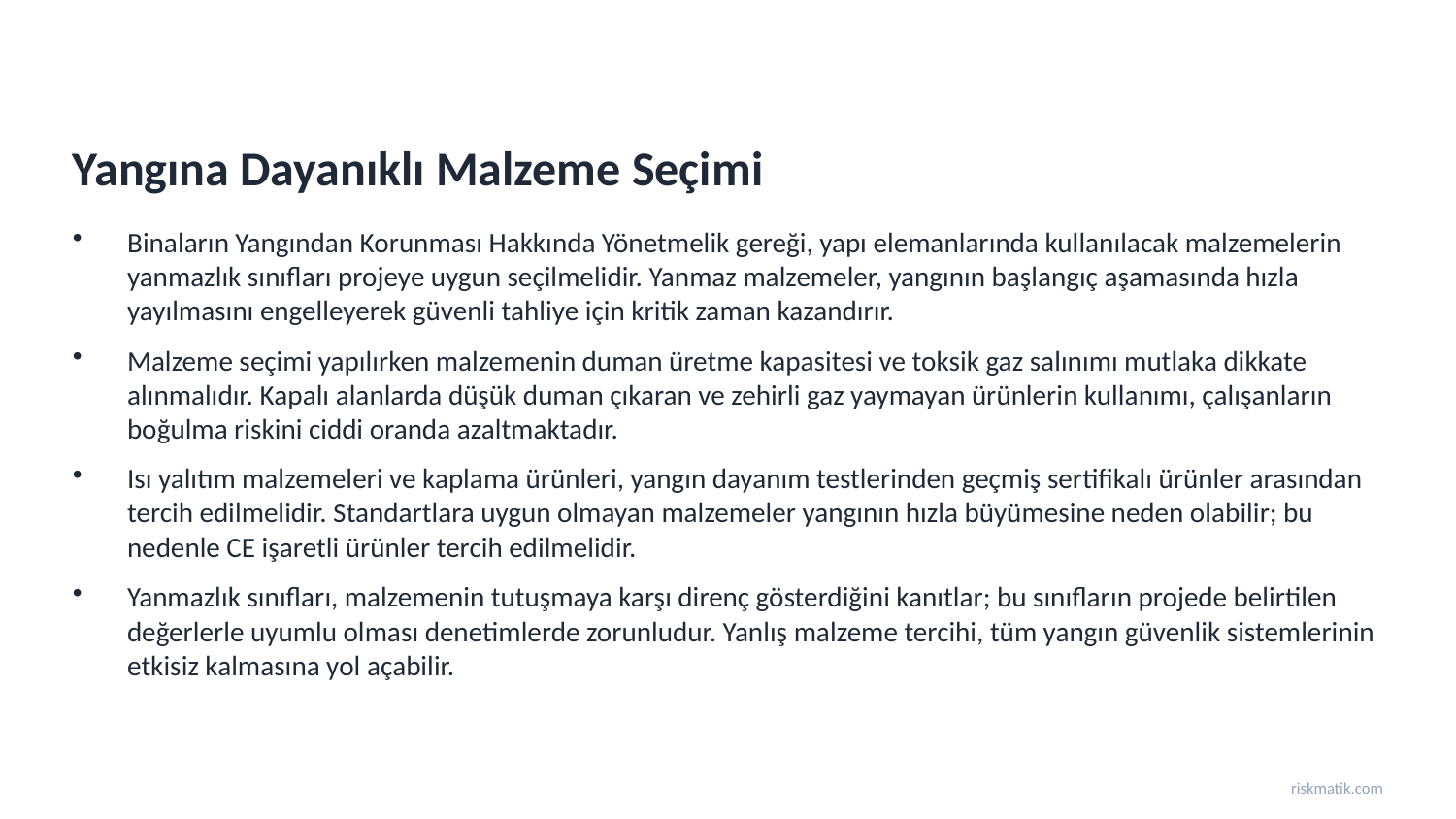

Yangına Dayanıklı Malzeme Seçimi
Binaların Yangından Korunması Hakkında Yönetmelik gereği, yapı elemanlarında kullanılacak malzemelerin yanmazlık sınıfları projeye uygun seçilmelidir. Yanmaz malzemeler, yangının başlangıç aşamasında hızla yayılmasını engelleyerek güvenli tahliye için kritik zaman kazandırır.
Malzeme seçimi yapılırken malzemenin duman üretme kapasitesi ve toksik gaz salınımı mutlaka dikkate alınmalıdır. Kapalı alanlarda düşük duman çıkaran ve zehirli gaz yaymayan ürünlerin kullanımı, çalışanların boğulma riskini ciddi oranda azaltmaktadır.
Isı yalıtım malzemeleri ve kaplama ürünleri, yangın dayanım testlerinden geçmiş sertifikalı ürünler arasından tercih edilmelidir. Standartlara uygun olmayan malzemeler yangının hızla büyümesine neden olabilir; bu nedenle CE işaretli ürünler tercih edilmelidir.
Yanmazlık sınıfları, malzemenin tutuşmaya karşı direnç gösterdiğini kanıtlar; bu sınıfların projede belirtilen değerlerle uyumlu olması denetimlerde zorunludur. Yanlış malzeme tercihi, tüm yangın güvenlik sistemlerinin etkisiz kalmasına yol açabilir.
riskmatik.com